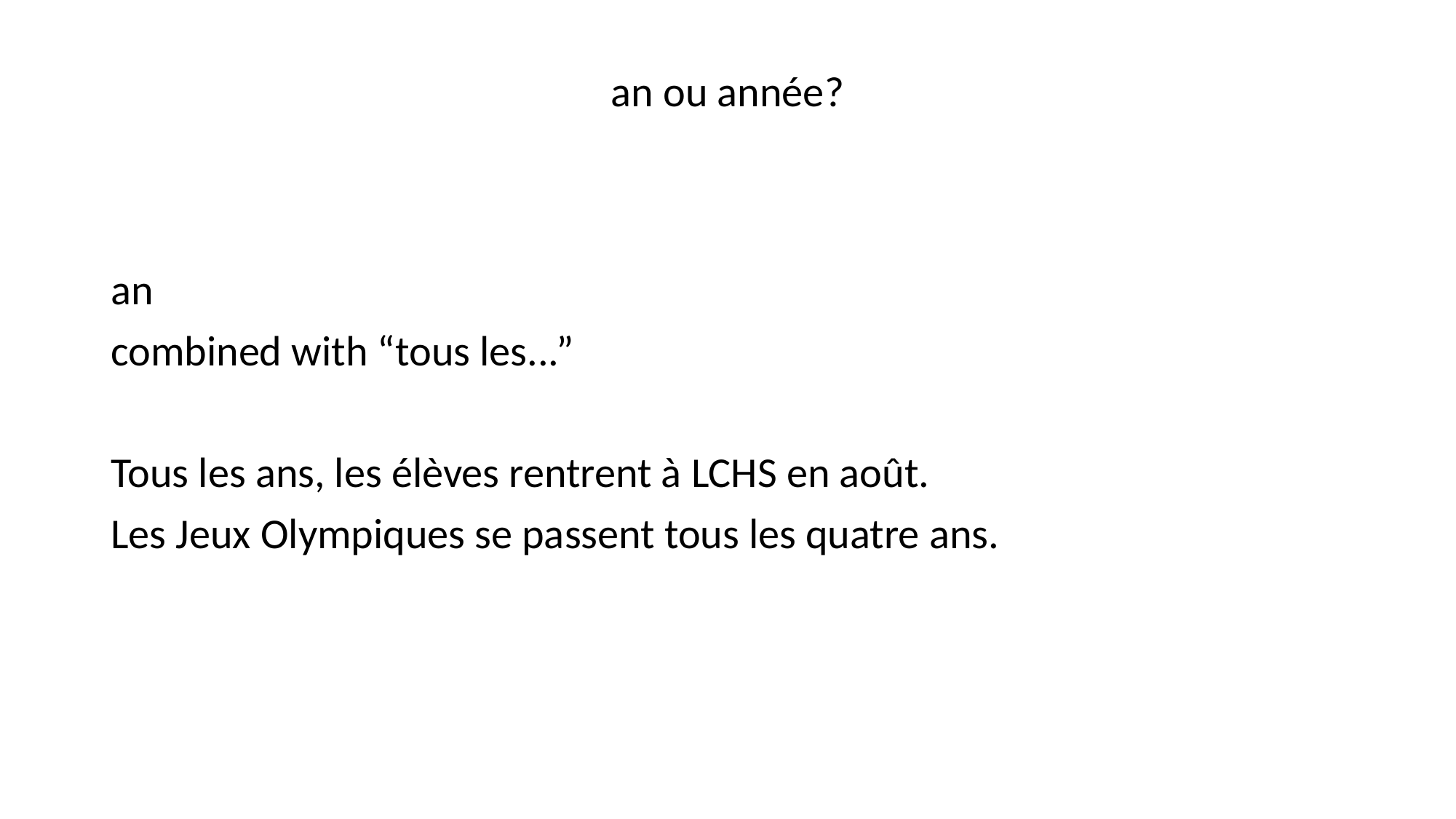

# an ou année?

an
combined with “tous les...”

Tous les ans, les élèves rentrent à LCHS en août.
Les Jeux Olympiques se passent tous les quatre ans.